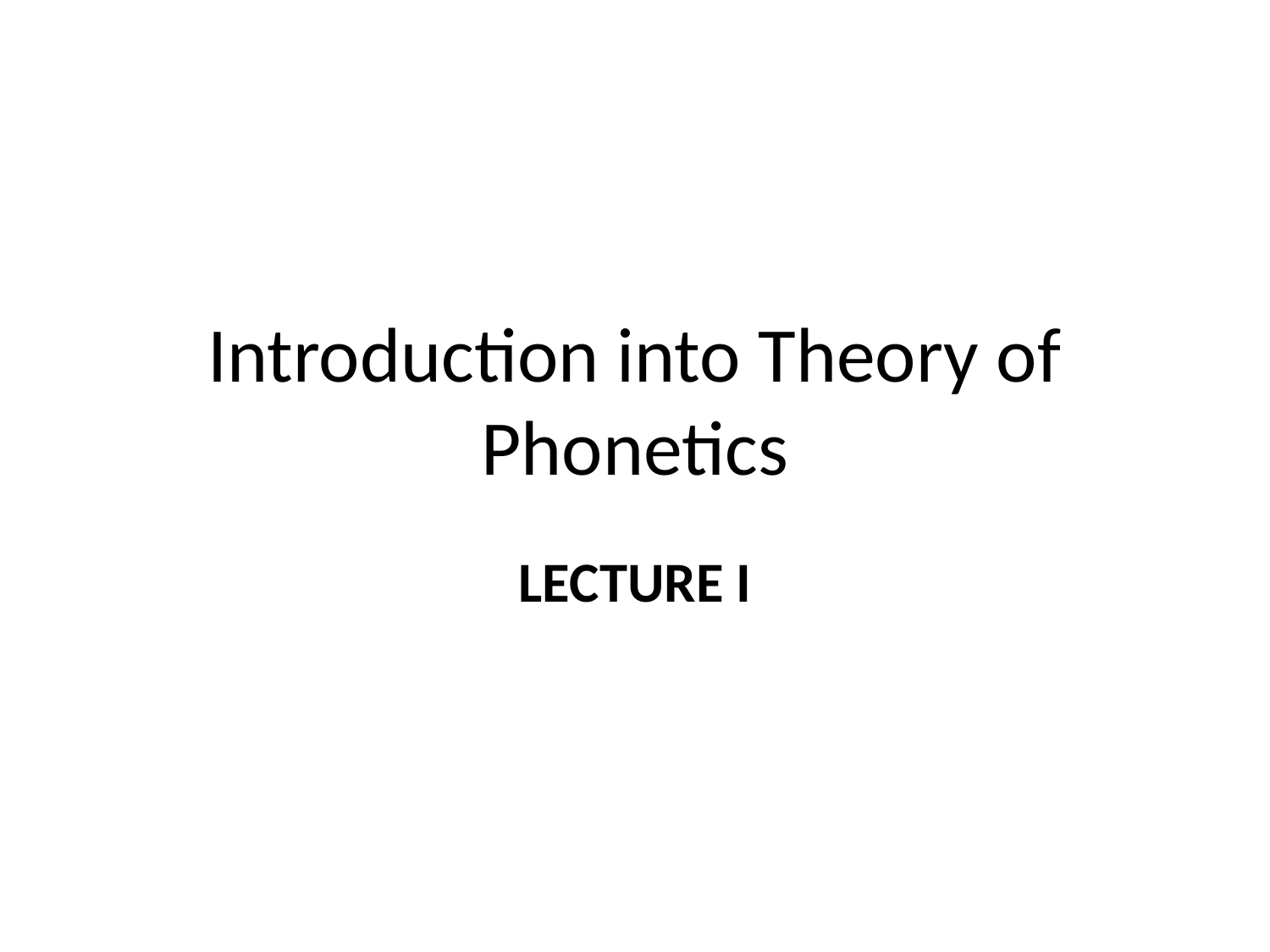

# Introduction into Theory of Phonetics
LECTURE I